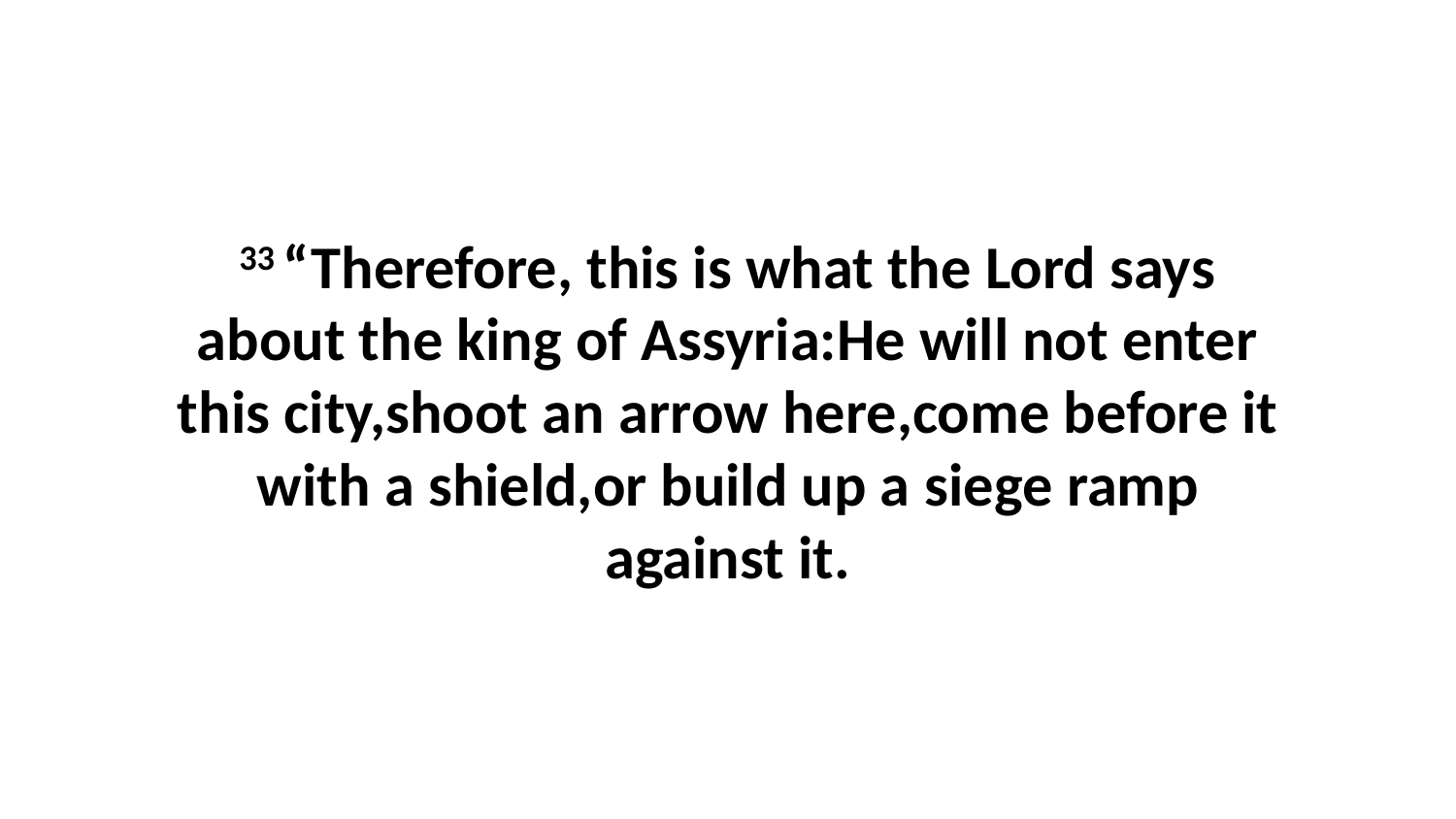

33 “Therefore, this is what the Lord says about the king of Assyria:He will not enter this city,shoot an arrow here,come before it with a shield,or build up a siege ramp against it.